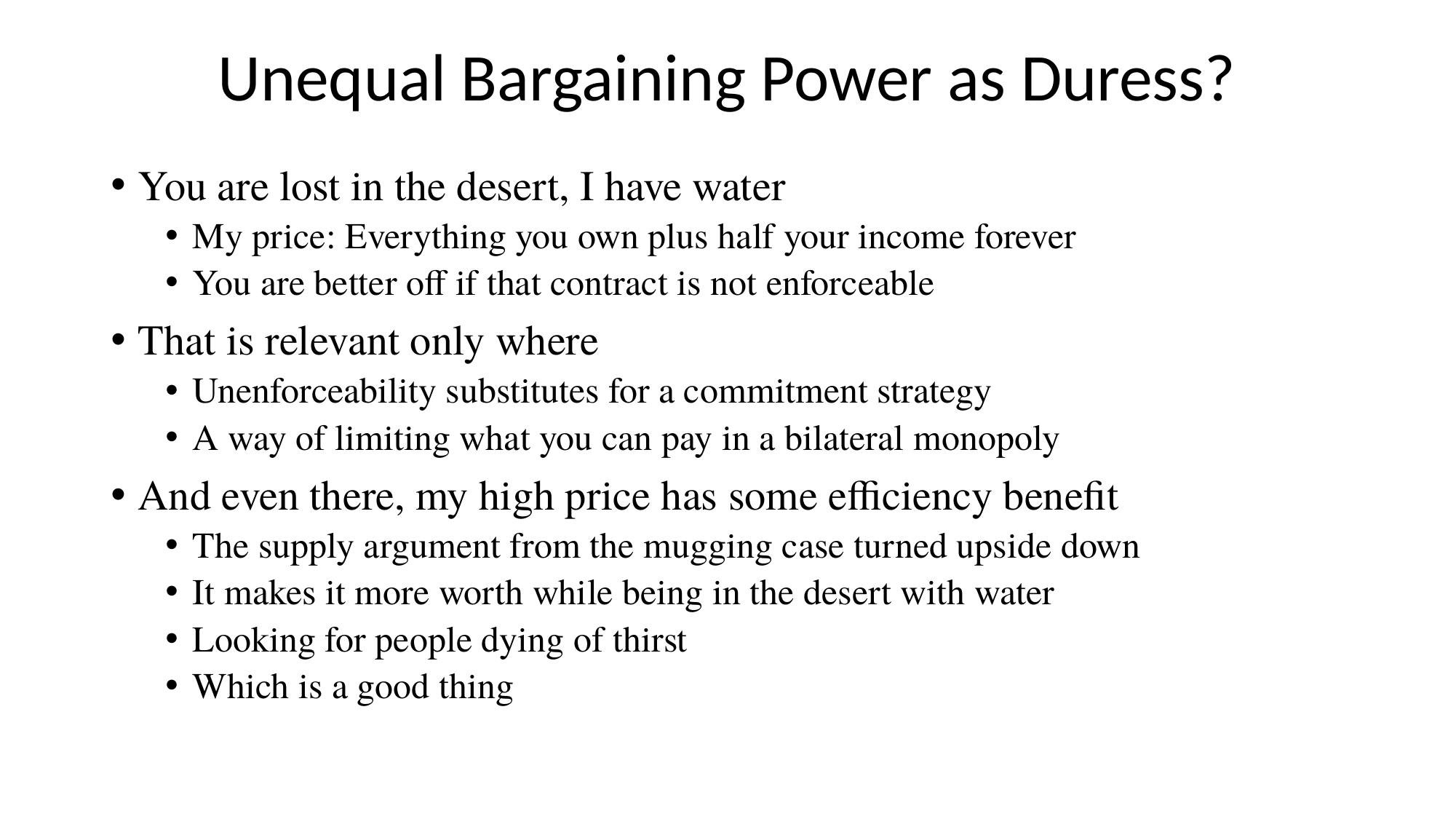

# Unequal Bargaining Power as Duress?
You are lost in the desert, I have water
My price: Everything you own plus half your income forever
You are better off if that contract is not enforceable
That is relevant only where
Unenforceability substitutes for a commitment strategy
A way of limiting what you can pay in a bilateral monopoly
And even there, my high price has some efficiency benefit
The supply argument from the mugging case turned upside down
It makes it more worth while being in the desert with water
Looking for people dying of thirst
Which is a good thing